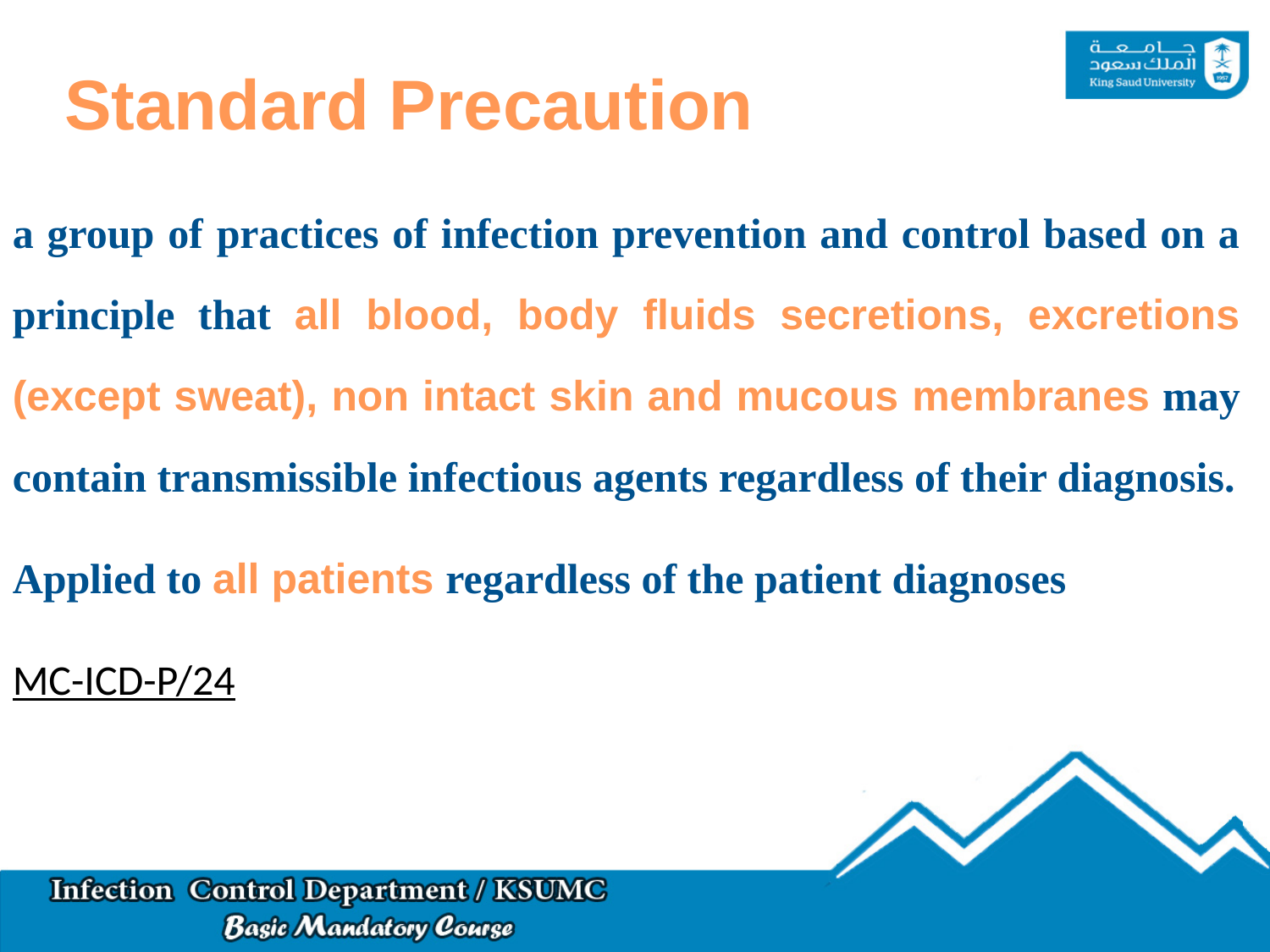

Standard Precaution
a group of practices of infection prevention and control based on a principle that all blood, body fluids secretions, excretions (except sweat), non intact skin and mucous membranes may contain transmissible infectious agents regardless of their diagnosis.

Applied to all patients regardless of the patient diagnoses

MC-ICD-P/24